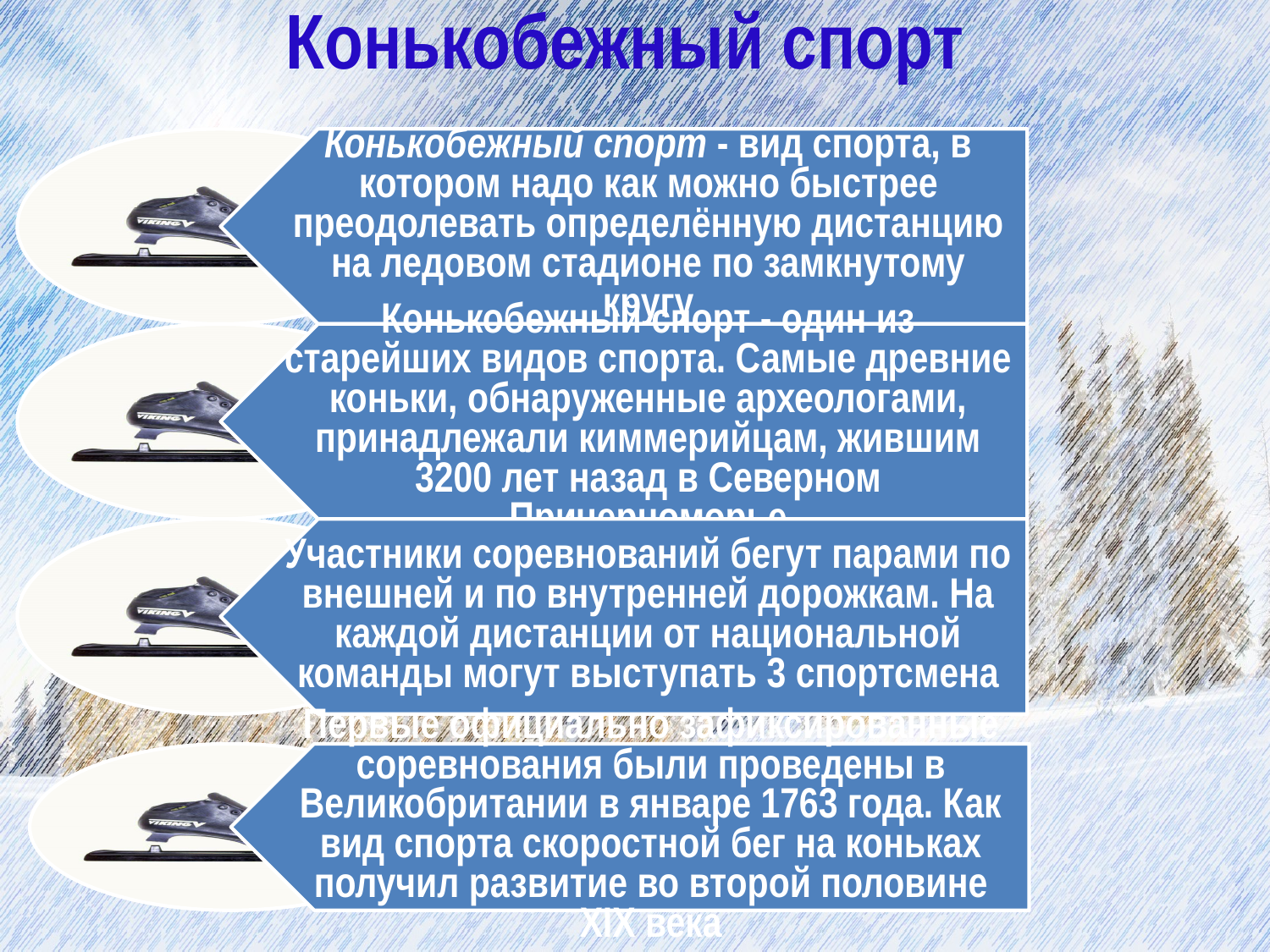

# Конькобежный спорт
Конькобежный спорт - вид спорта, в котором надо как можно быстрее преодолевать определённую дистанцию на ледовом стадионе по замкнутому кругу
Конькобежный спорт - один из старейших видов спорта. Самые древние коньки, обнаруженные археологами, принадлежали киммерийцам, жившим 3200 лет назад в Северном Причерноморье
Участники соревнований бегут парами по внешней и по внутренней дорожкам. На каждой дистанции от национальной команды могут выступать 3 спортсмена
Первые официально зафиксированные соревнования были проведены в Великобритании в январе 1763 года. Как вид спорта скоростной бег на коньках получил развитие во второй половине XIX века